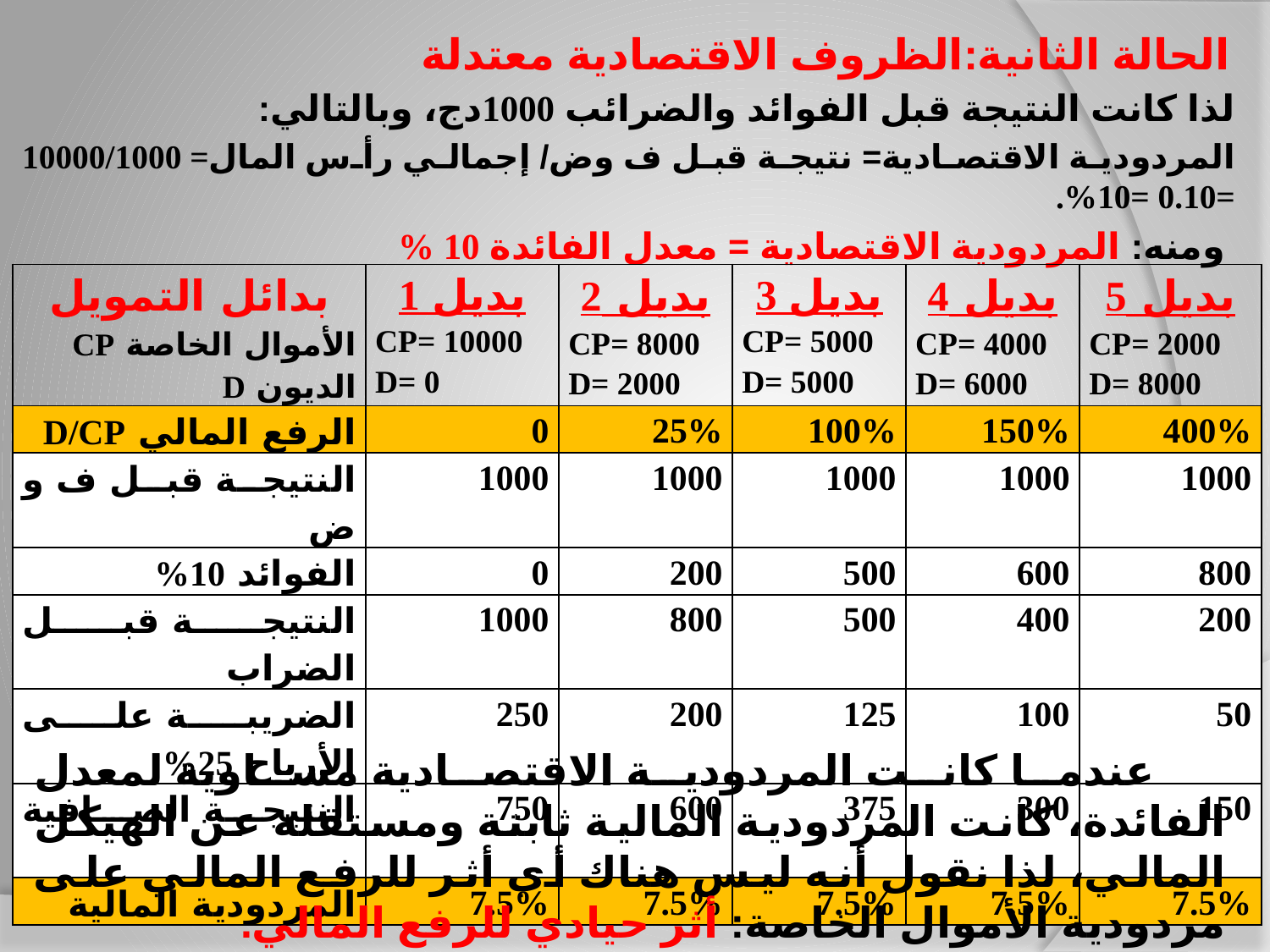

الحالة الثانية:الظروف الاقتصادية معتدلة
لذا كانت النتيجة قبل الفوائد والضرائب 1000دج، وبالتالي:
المردودية الاقتصادية= نتيجة قبل ف وض/ إجمالي رأس المال= 10000/1000 =0.10 =10%.
 ومنه: المردودية الاقتصادية = معدل الفائدة 10 %
| بدائل التمويل الأموال الخاصة CP الديون D | بديل 1 CP= 10000 D= 0 | بديل 2 CP= 8000 D= 2000 | بديل 3 CP= 5000 D= 5000 | بديل 4 CP= 4000 D= 6000 | بديل 5 CP= 2000 D= 8000 |
| --- | --- | --- | --- | --- | --- |
| الرفع المالي D/CP | 0 | 25% | 100% | 150% | 400% |
| النتيجة قبل ف و ض | 1000 | 1000 | 1000 | 1000 | 1000 |
| الفوائد 10% | 0 | 200 | 500 | 600 | 800 |
| النتيجة قبل الضراب | 1000 | 800 | 500 | 400 | 200 |
| الضريبة على الأرباح 25% | 250 | 200 | 125 | 100 | 50 |
| النتيجة الصافية | 750 | 600 | 375 | 300 | 150 |
| المردودية المالية | 7.5% | 7.5% | 7.5% | 7.5% | 7.5% |
      عندما كانت المردودية الاقتصادية مساوية لمعدل الفائدة، كانت المردودية المالية ثابتة ومستقلة عن الهيكل المالي، لذا نقول أنه ليس هناك أي أثر للرفع المالي على مردودية الأموال الخاصة: أثر حيادي للرفع المالي.